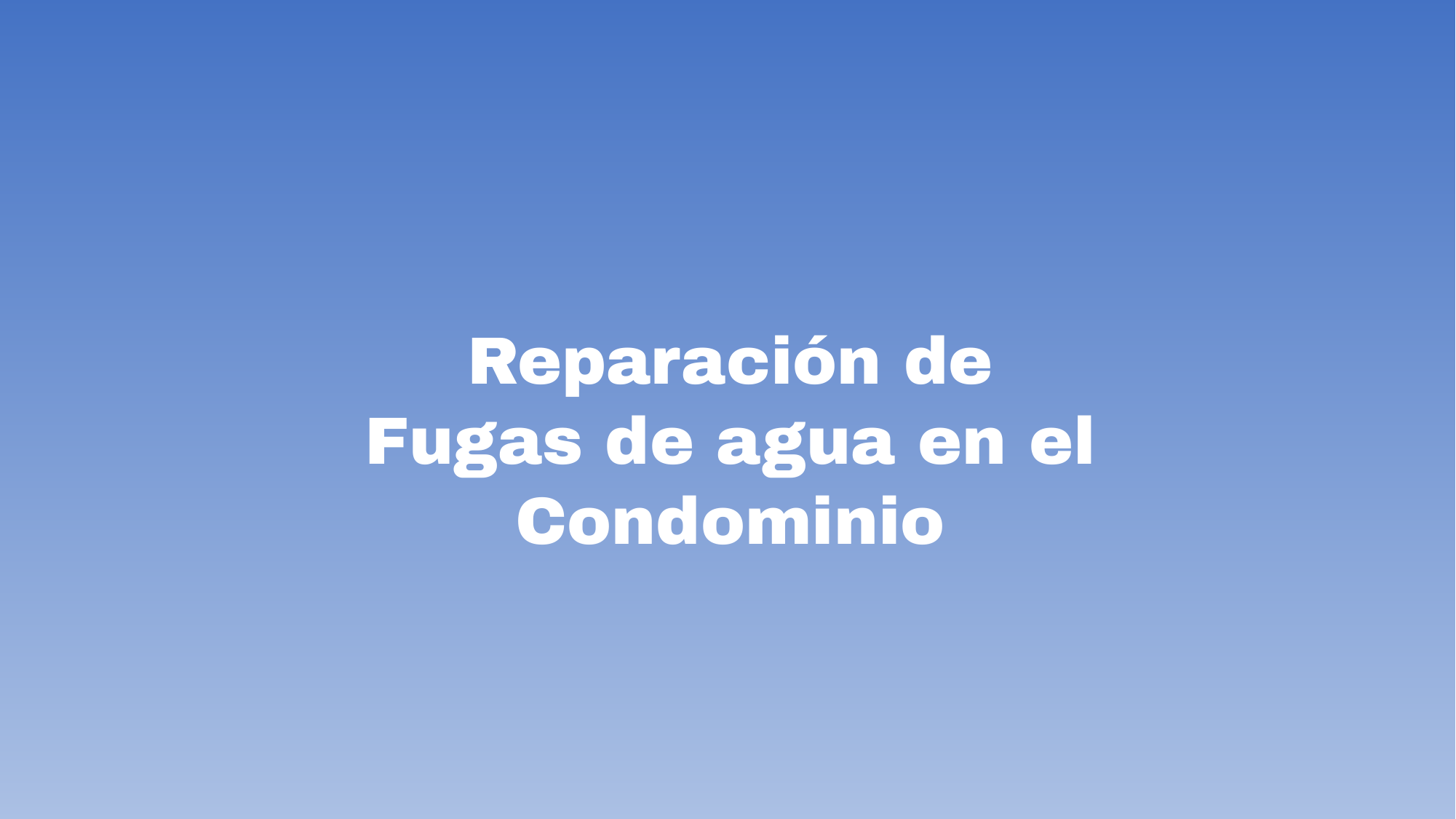

Reparación de
Fugas de agua en el Condominio